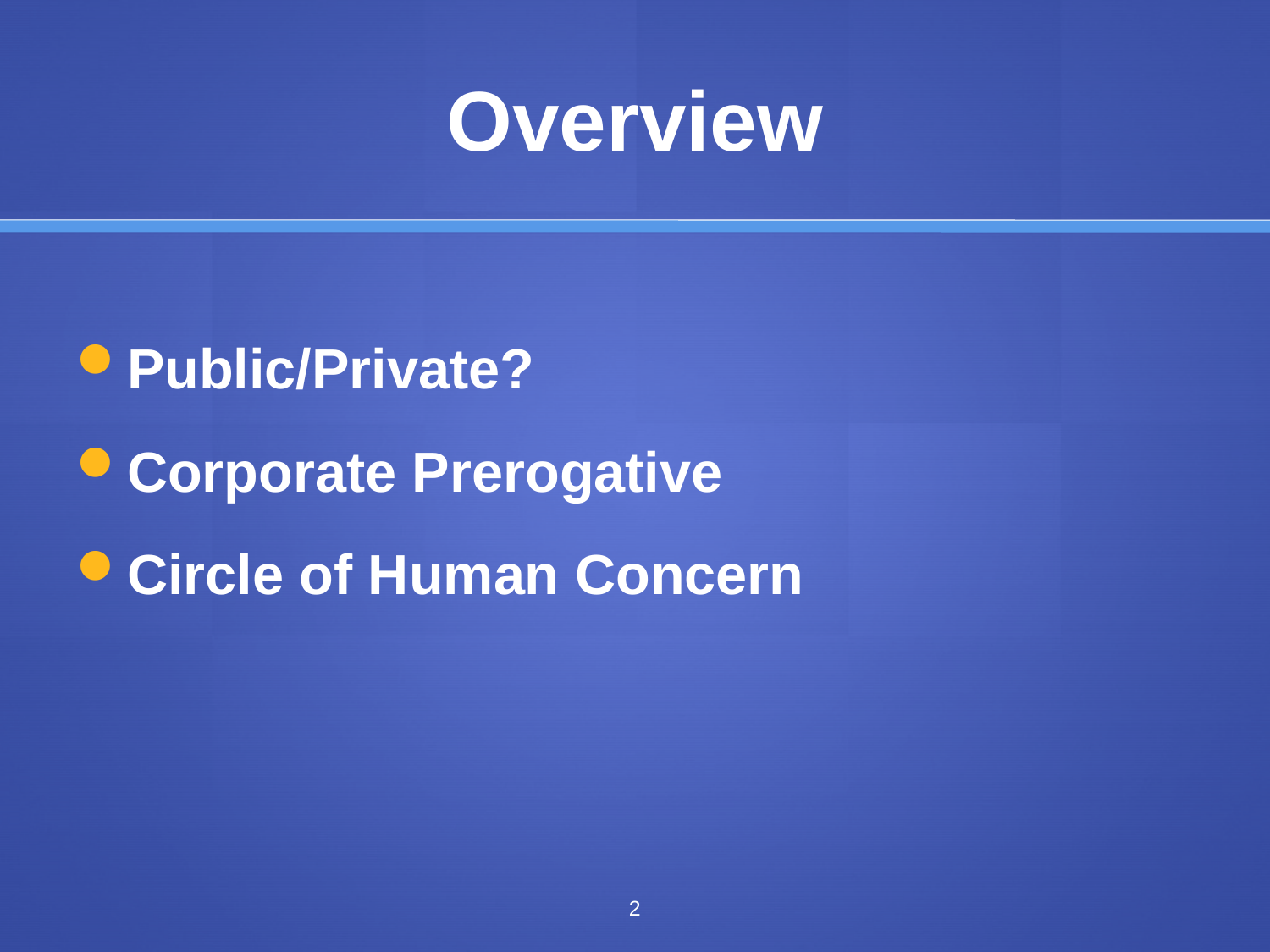

# Overview
Public/Private?
Corporate Prerogative
Circle of Human Concern
2